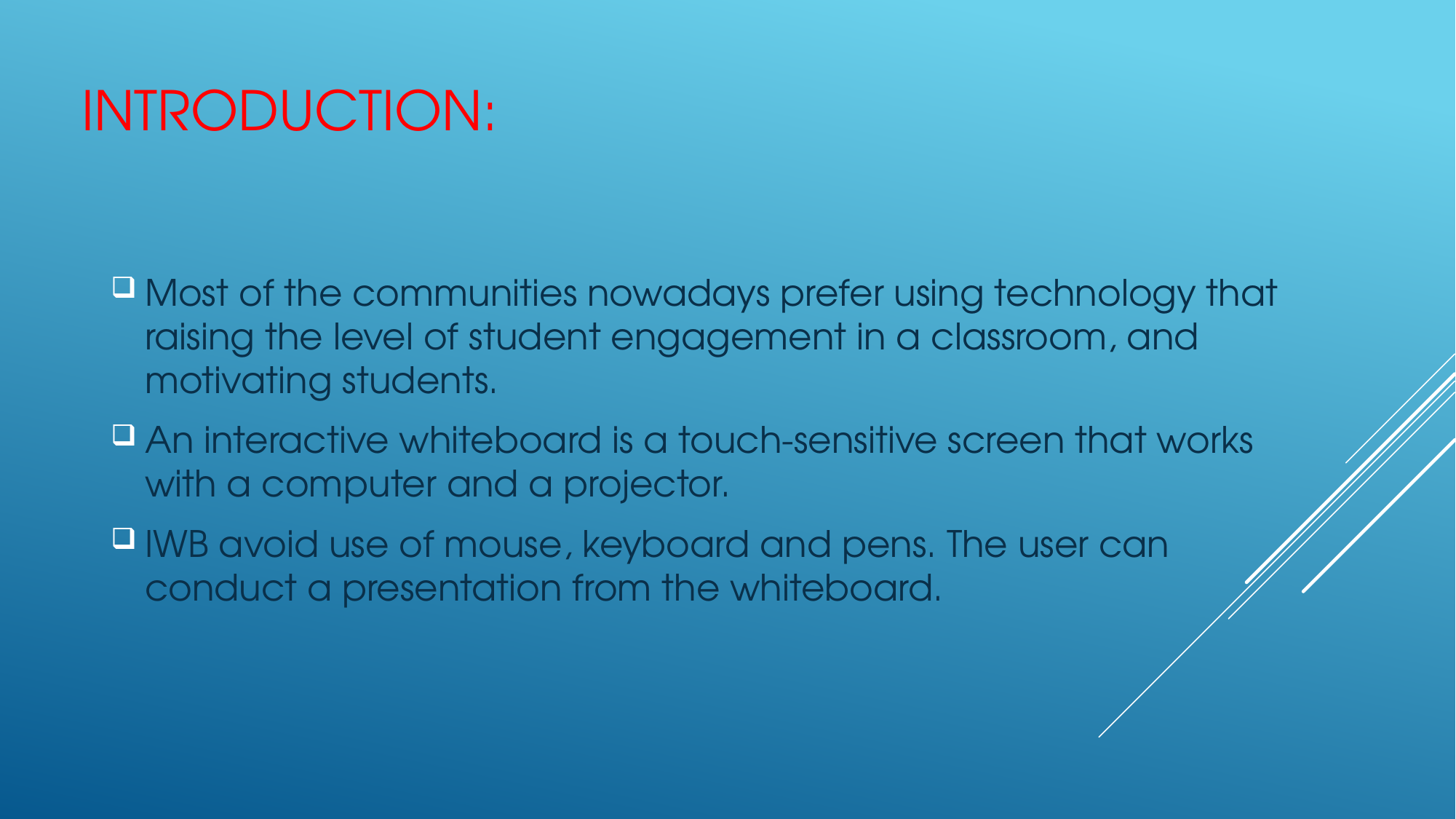

# Introduction:
Most of the communities nowadays prefer using technology that raising the level of student engagement in a classroom, and motivating students.
An interactive whiteboard is a touch-sensitive screen that works with a computer and a projector.
IWB avoid use of mouse, keyboard and pens. The user can conduct a presentation from the whiteboard.